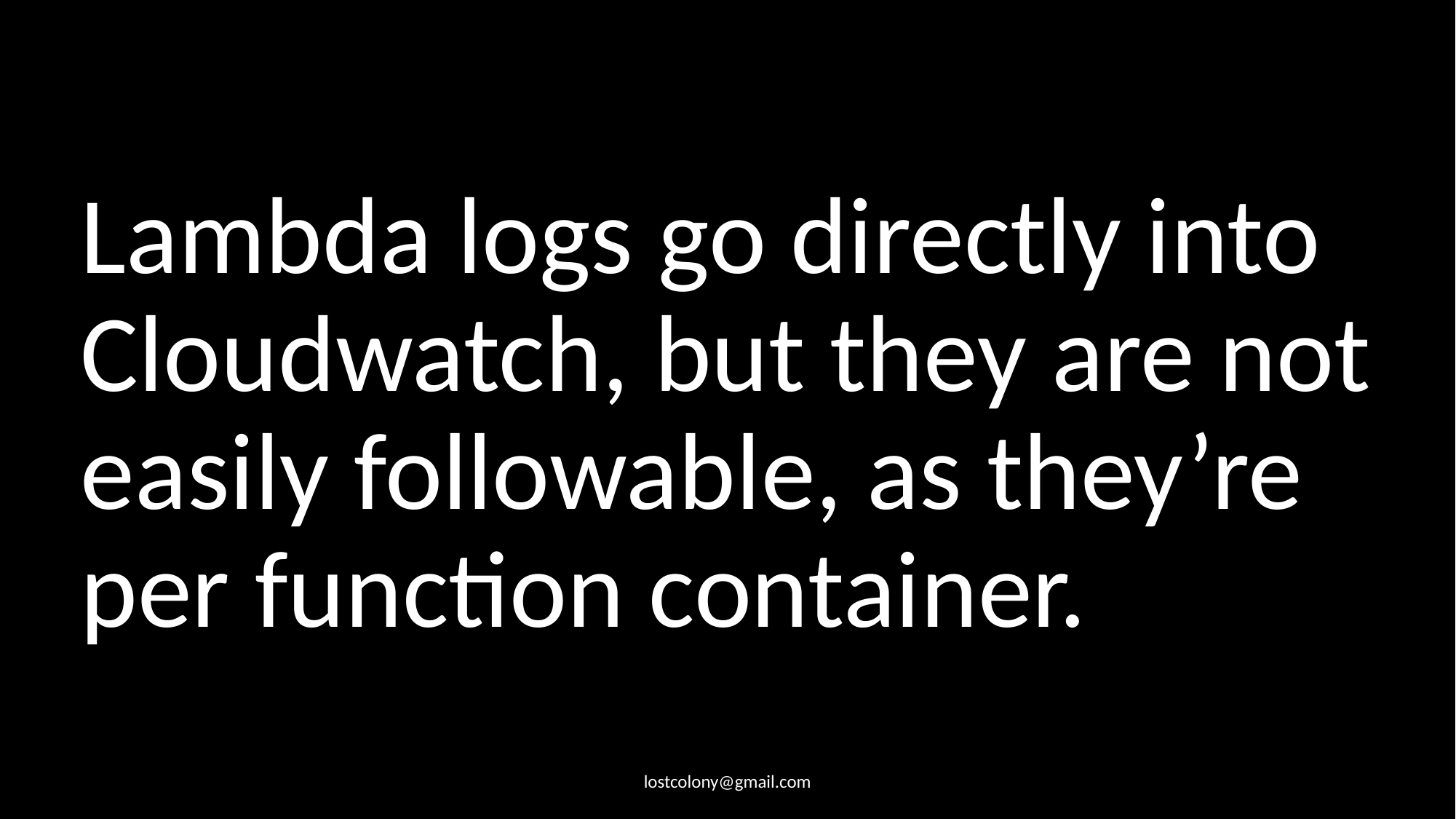

# Lambda logs go directly into Cloudwatch, but they are not easily followable, as they’re per function container.
lostcolony@gmail.com